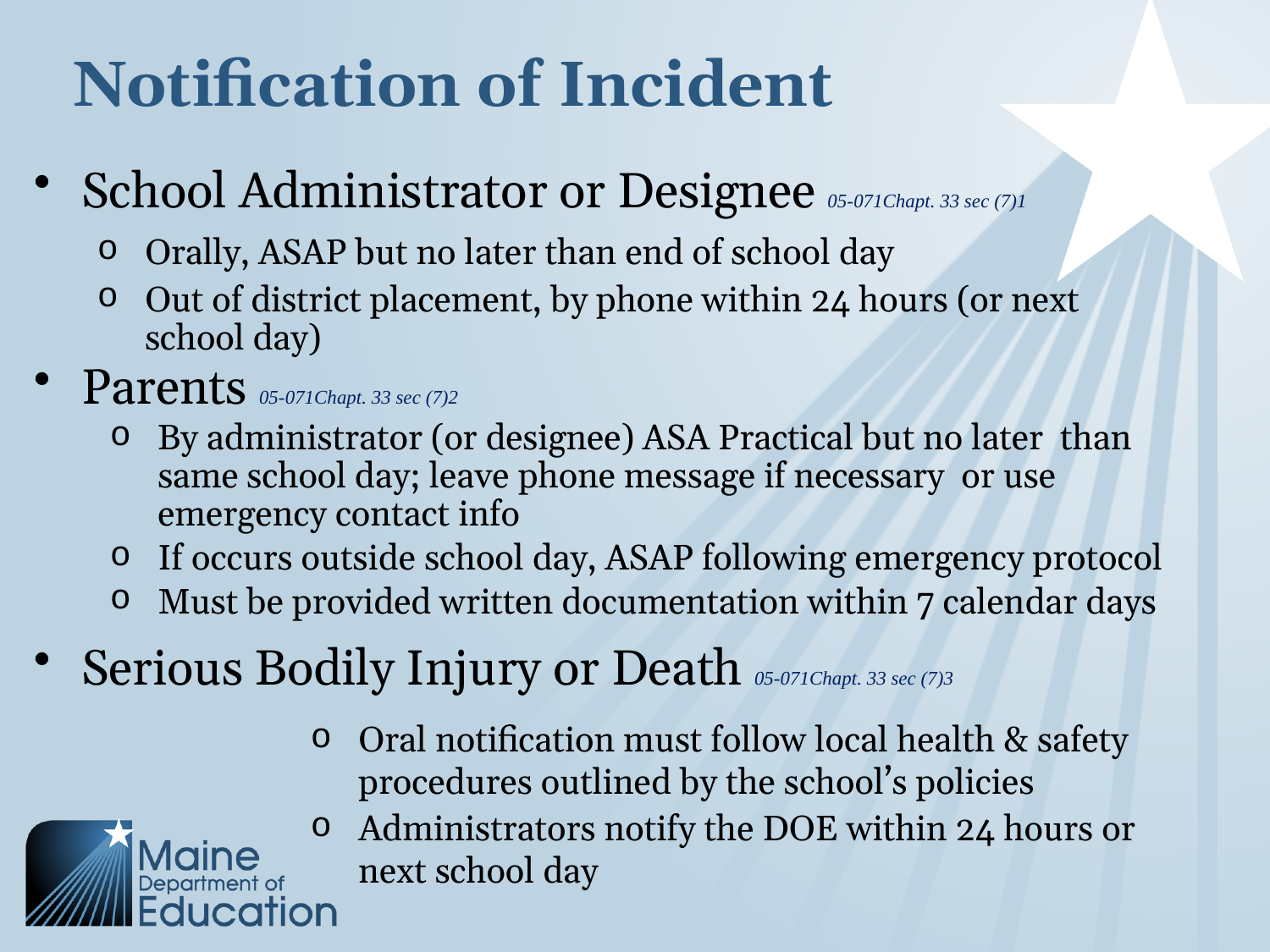

# Notification of Incident
School Administrator or Designee 05-071Chapt. 33 sec (7)1

Orally, ASAP but no later than end of school day
Out of district placement, by phone within 24 hours (or next  school day)
Parents 05-071Chapt. 33 sec (7)2
By administrator (or designee) ASA Practical but no later  than same school day; leave phone message if necessary  or use emergency contact info
If occurs outside school day, ASAP following emergency protocol
Must be provided written documentation within 7 calendar days
Serious Bodily Injury or Death 05-071Chapt. 33 sec (7)3
Oral notification must follow local health & safety procedures outlined by the school’s policies
Administrators notify the DOE within 24 hours or next school day